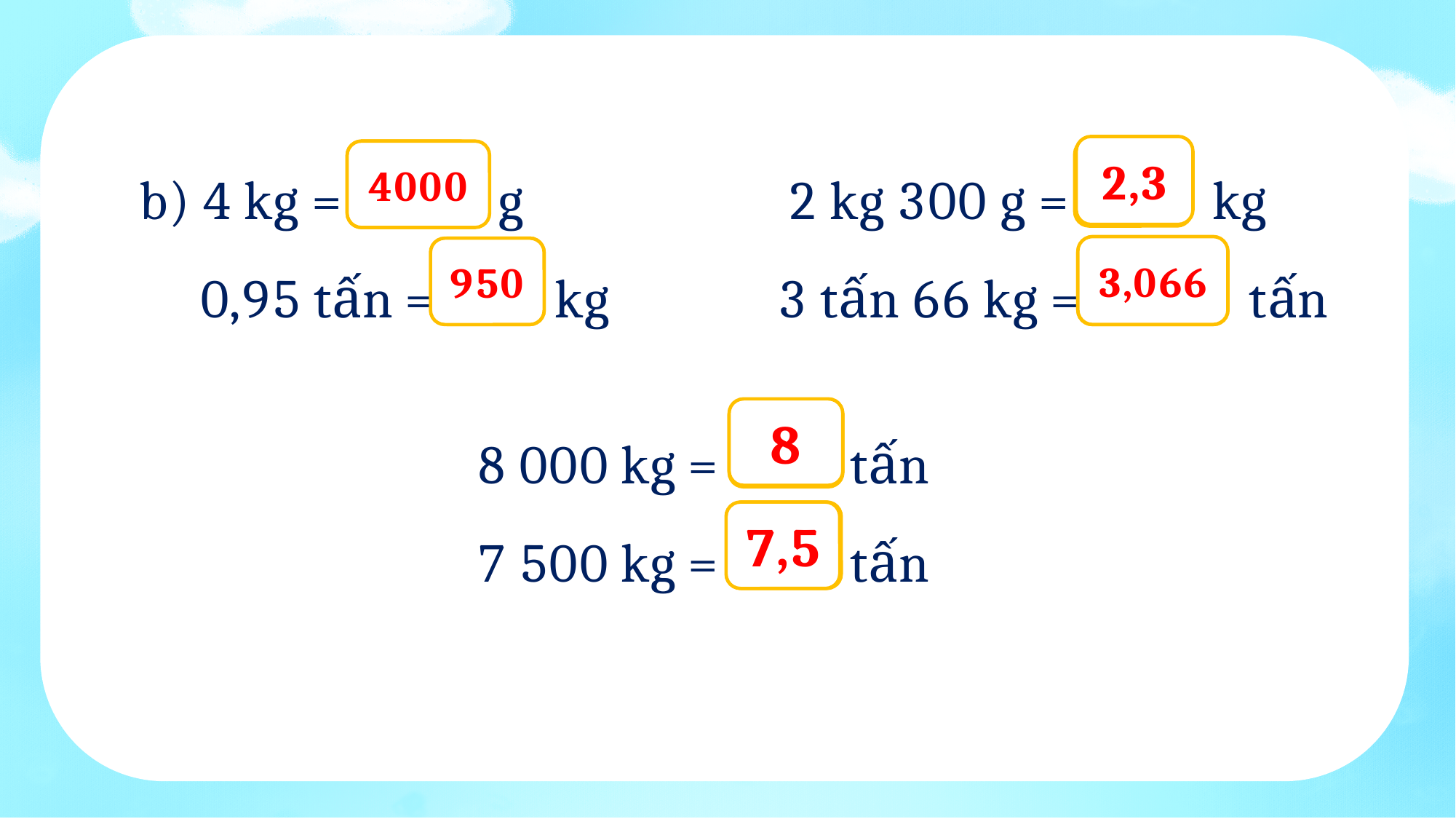

b) 4 kg =             g                      2 kg 300 g =            kg
     0,95 tấn =          kg              3 tấn 66 kg =              tấn
2,3
?
?
4000
3,066
950
?
?
8 000 kg =           tấn
7 500 kg =           tấn

8
?
7,5
?